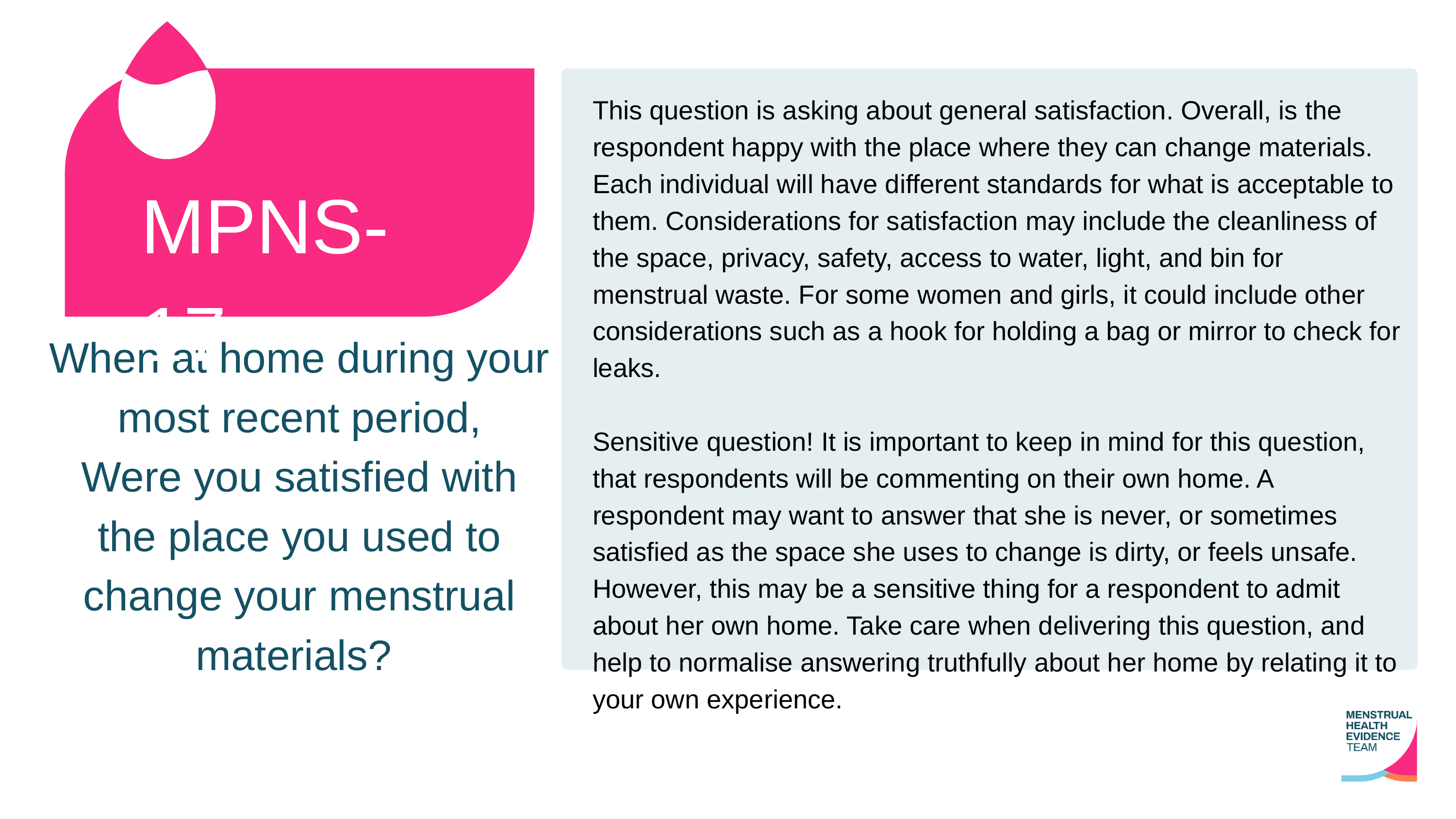

This question is asking about general satisfaction. Overall, is the respondent happy with the place where they can change materials. Each individual will have different standards for what is acceptable to them. Considerations for satisfaction may include the cleanliness of the space, privacy, safety, access to water, light, and bin for menstrual waste. For some women and girls, it could include other considerations such as a hook for holding a bag or mirror to check for leaks.

Sensitive question! It is important to keep in mind for this question, that respondents will be commenting on their own home. A respondent may want to answer that she is never, or sometimes satisfied as the space she uses to change is dirty, or feels unsafe. However, this may be a sensitive thing for a respondent to admit about her own home. Take care when delivering this question, and help to normalise answering truthfully about her home by relating it to your own experience.

MPNS-17
When at home during your most recent period,
Were you satisfied with the place you used to change your menstrual materials?​​